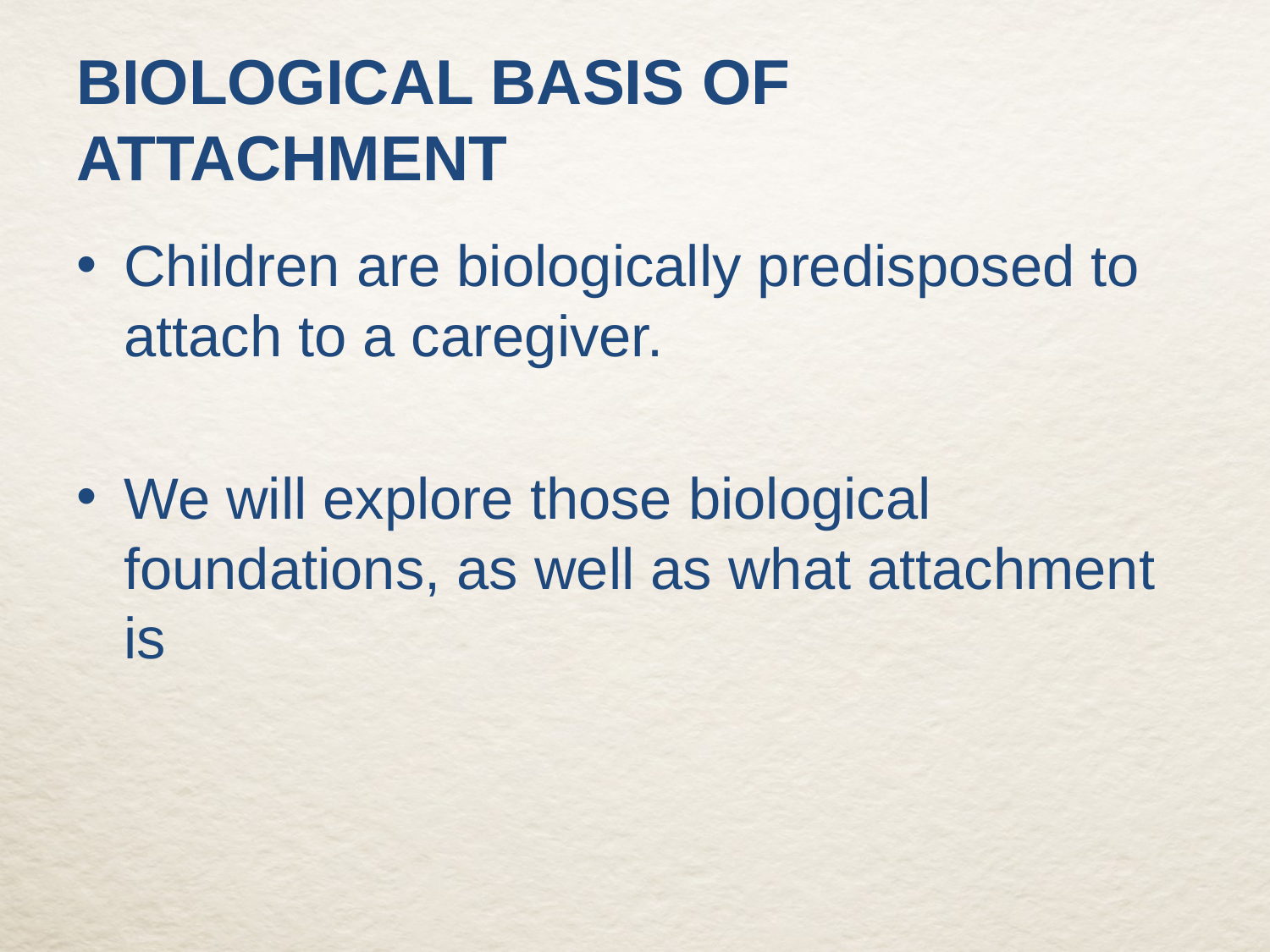

# Biological basis of attachment
Children are biologically predisposed to attach to a caregiver.

We will explore those biological foundations, as well as what attachment is